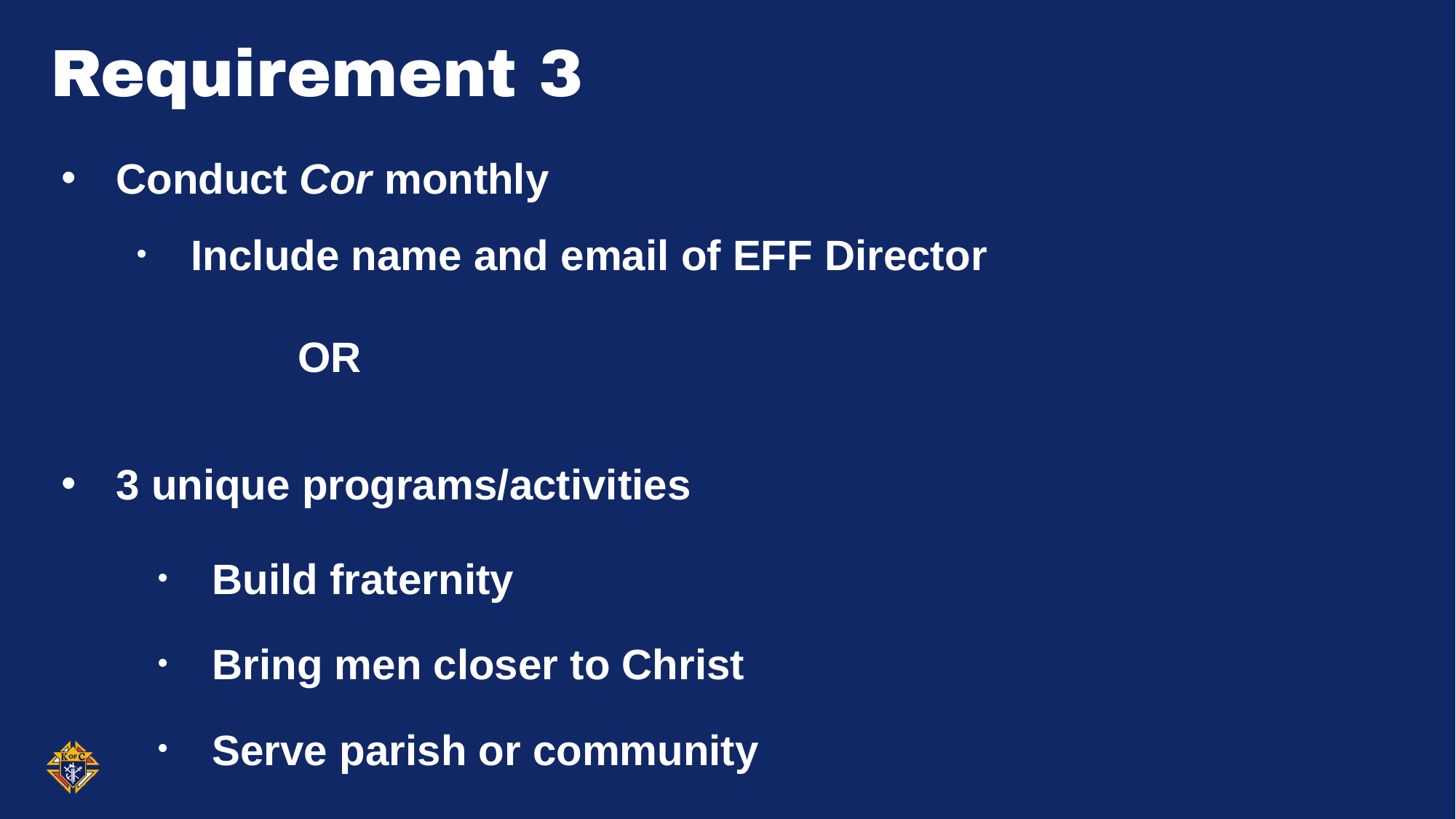

# Requirement 3
Conduct Cor monthly
Include name and email of EFF Director

                    OR

3 unique programs/activities
Build fraternity
Bring men closer to Christ
Serve parish or community